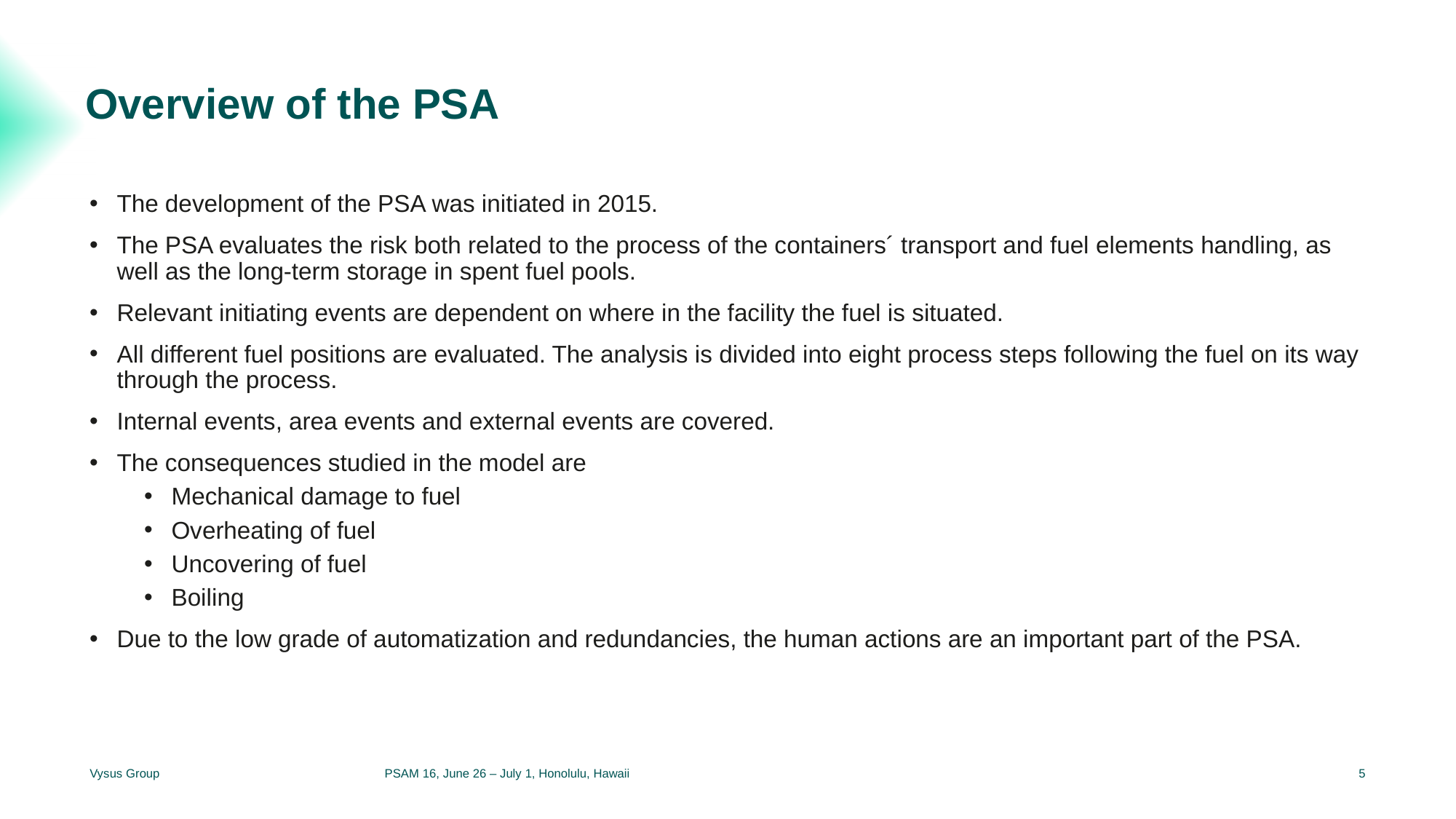

Overview of the PSA
The development of the PSA was initiated in 2015.
The PSA evaluates the risk both related to the process of the containers´ transport and fuel elements handling, as well as the long-term storage in spent fuel pools.
Relevant initiating events are dependent on where in the facility the fuel is situated.
All different fuel positions are evaluated. The analysis is divided into eight process steps following the fuel on its way through the process.
Internal events, area events and external events are covered.
The consequences studied in the model are
Mechanical damage to fuel
Overheating of fuel
Uncovering of fuel
Boiling
Due to the low grade of automatization and redundancies, the human actions are an important part of the PSA.
Vysus Group
PSAM 16, June 26 – July 1, Honolulu, Hawaii
5